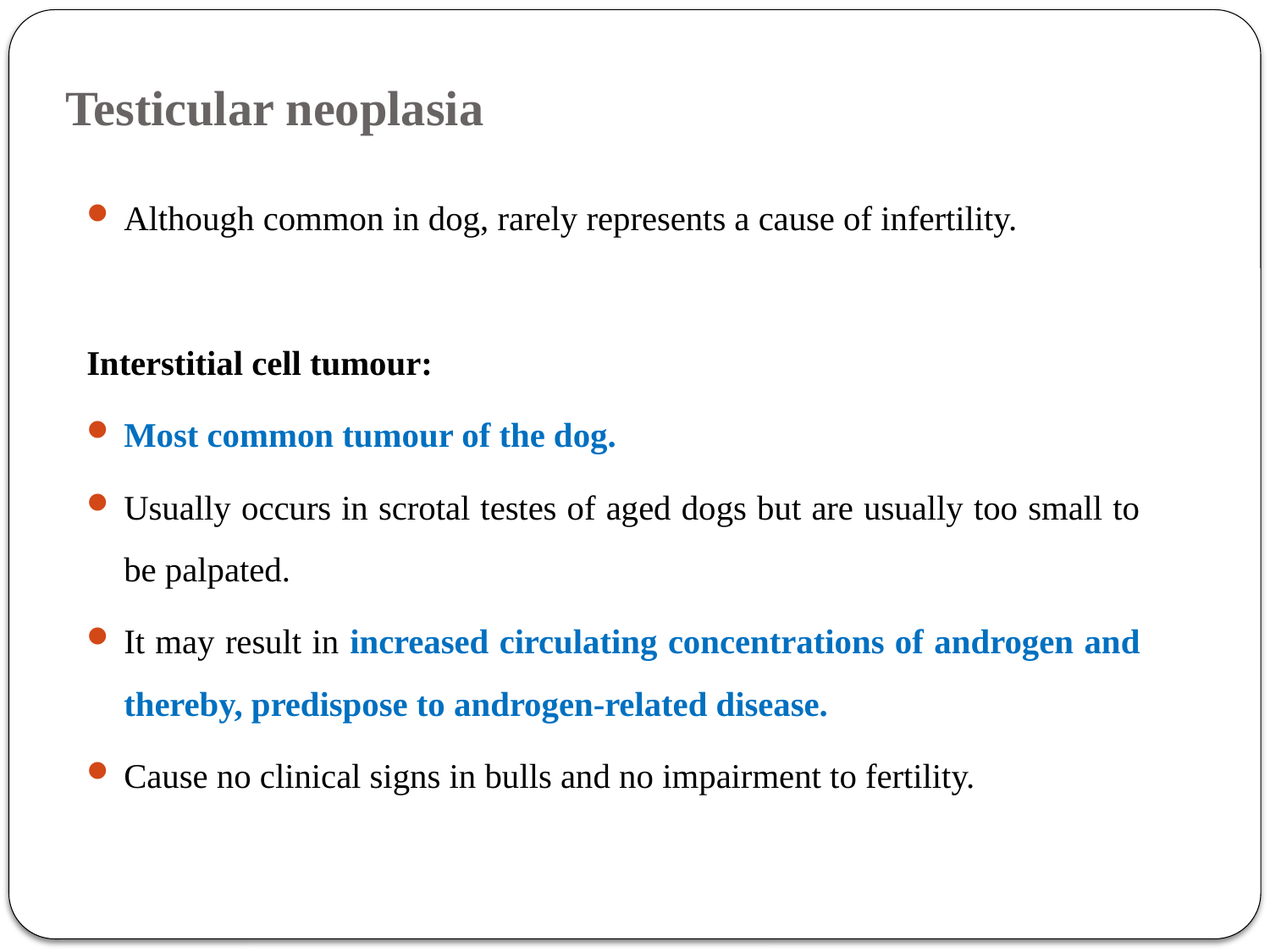

# Testicular neoplasia
Although common in dog, rarely represents a cause of infertility.

Interstitial cell tumour:
Most common tumour of the dog.
Usually occurs in scrotal testes of aged dogs but are usually too small to be palpated.
It may result in increased circulating concentrations of androgen and thereby, predispose to androgen-related disease.
Cause no clinical signs in bulls and no impairment to fertility.